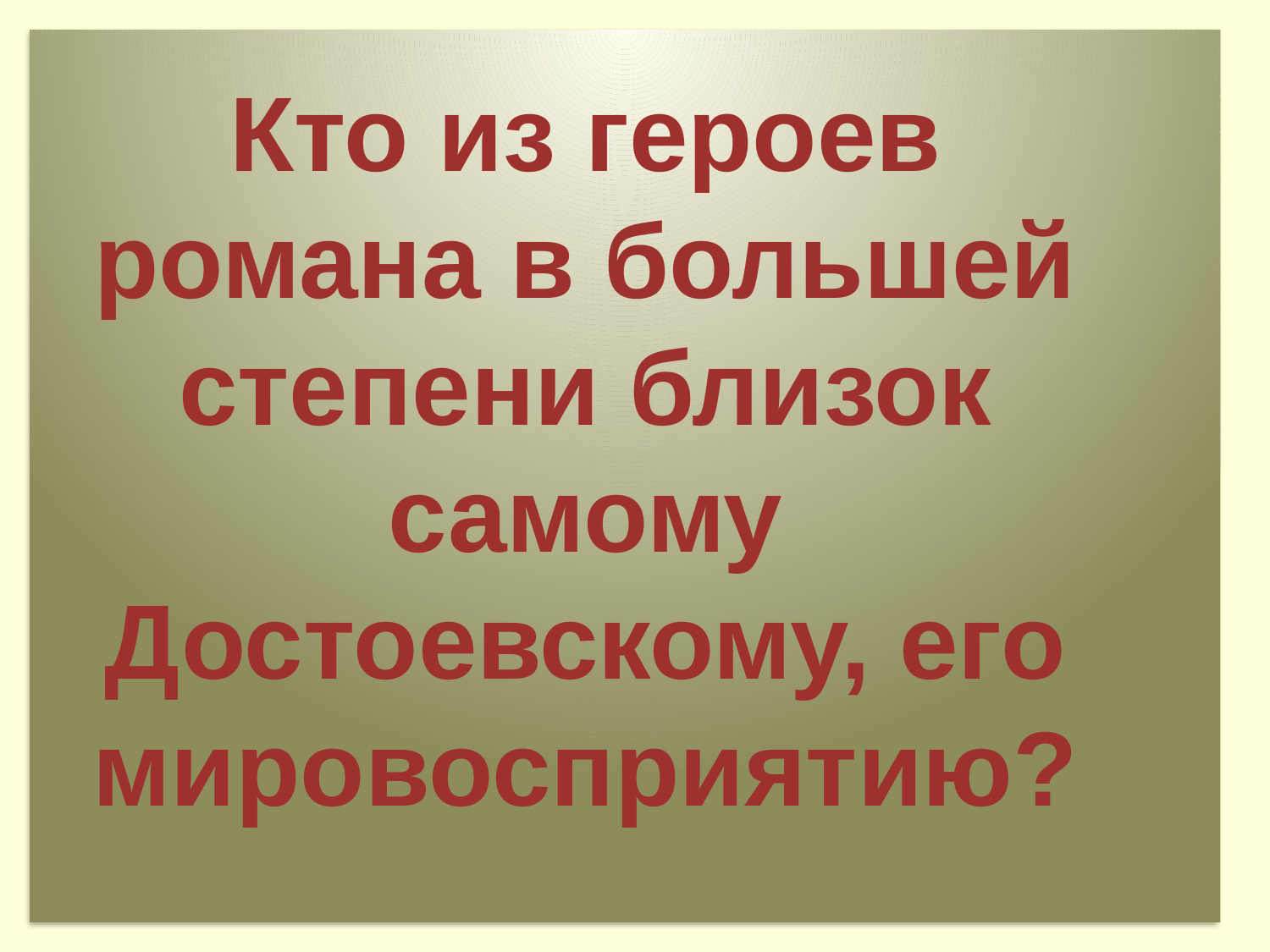

Кто из героев романа в большей степени близок самому Достоевскому, его мировосприятию?